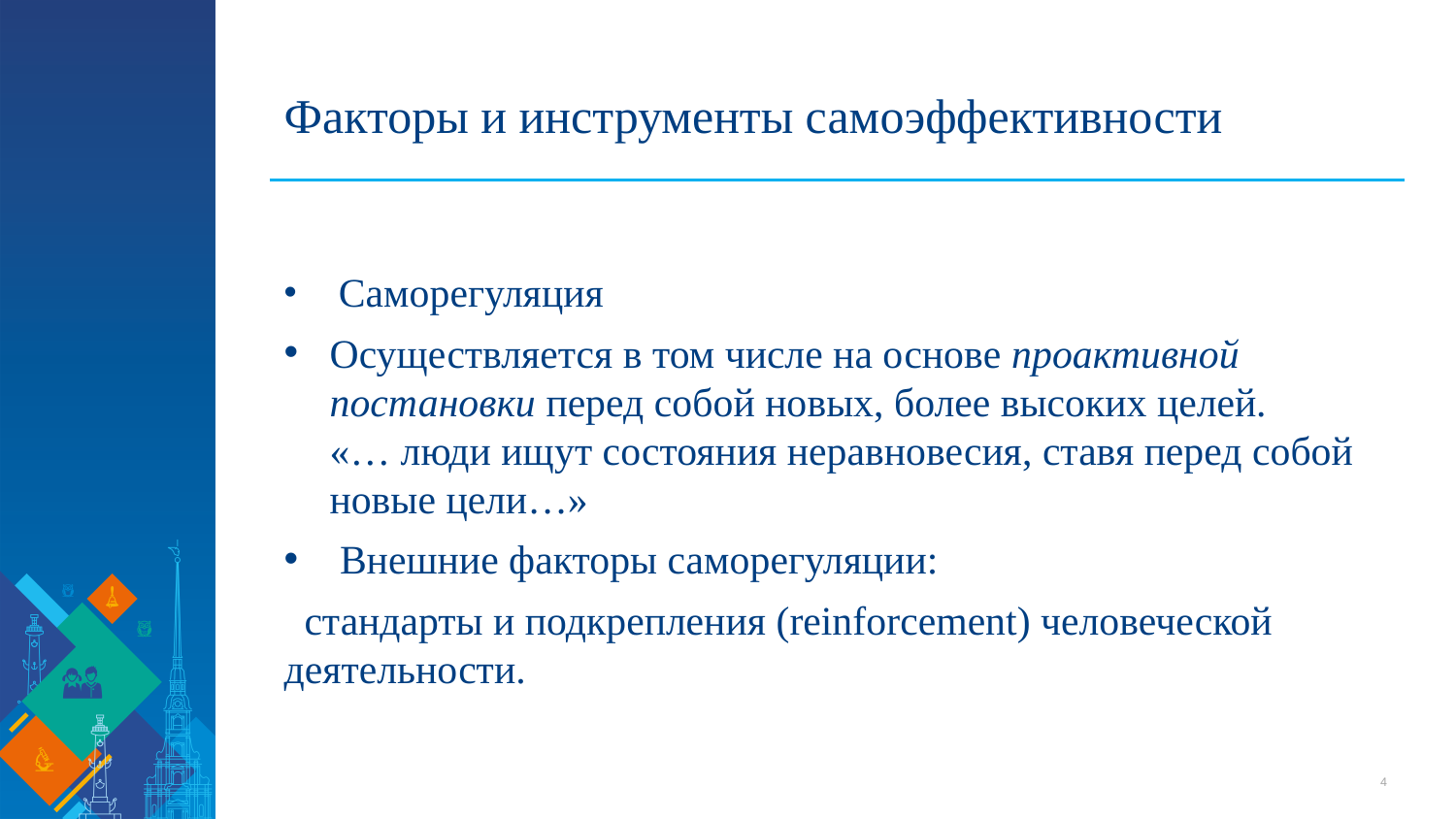

# Факторы и инструменты самоэффективности

 Саморегуляция
Осуществляется в том числе на основе проактивной постановки перед собой новых, более высоких целей.
«… люди ищут состояния неравновесия, ставя перед собой новые цели…»
 Внешние факторы саморегуляции:
  стандарты и подкрепления (reinforcement) человеческой деятельности.

4